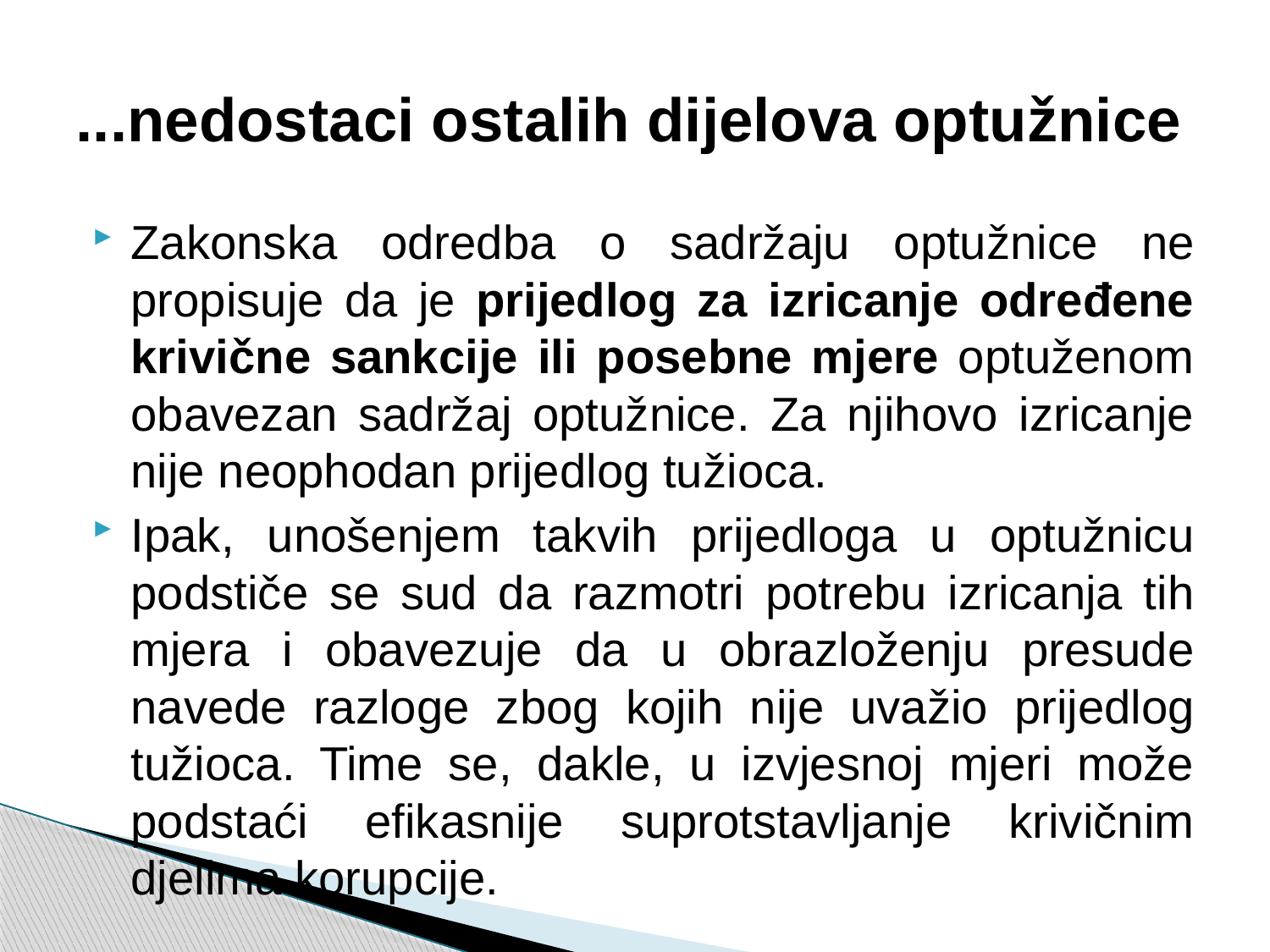

# ...nedostaci ostalih dijelova optužnice
Zakonska odredba o sadržaju optužnice ne propisuje da je prijedlog za izricanje određene krivične sankcije ili posebne mjere optuženom obavezan sadržaj optužnice. Za njihovo izricanje nije neophodan prijedlog tužioca.
Ipak, unošenjem takvih prijedloga u optužnicu podstiče se sud da razmotri potrebu izricanja tih mjera i obavezuje da u obrazloženju presude navede razloge zbog kojih nije uvažio prijedlog tužioca. Time se, dakle, u izvjesnoj mjeri može podstaći efikasnije suprotstavljanje krivičnim djelima korupcije.